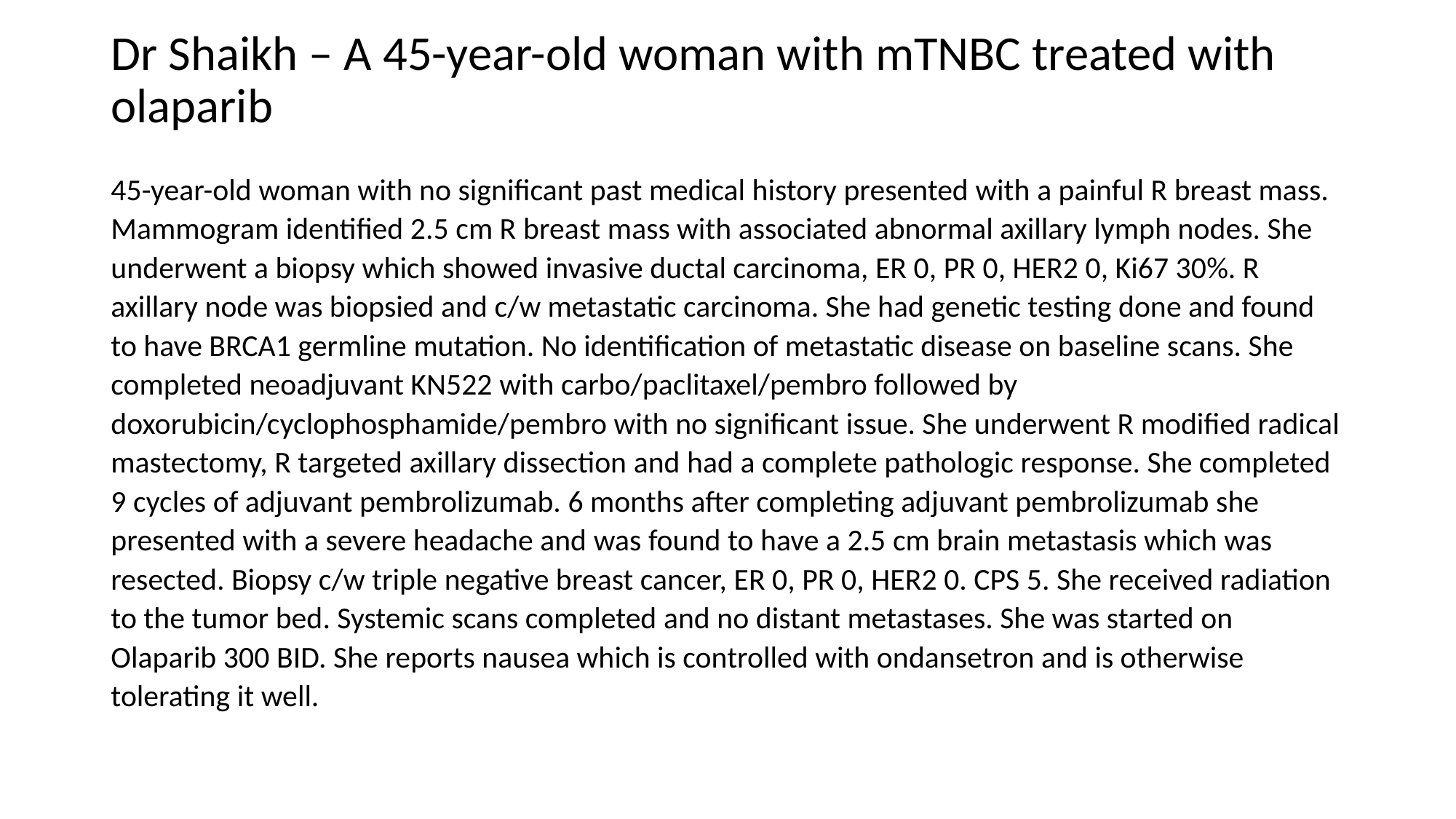

# Dr Shaikh – A 45-year-old woman with mTNBC treated with olaparib
45-year-old woman with no significant past medical history presented with a painful R breast mass. Mammogram identified 2.5 cm R breast mass with associated abnormal axillary lymph nodes. She underwent a biopsy which showed invasive ductal carcinoma, ER 0, PR 0, HER2 0, Ki67 30%. R axillary node was biopsied and c/w metastatic carcinoma. She had genetic testing done and found to have BRCA1 germline mutation. No identification of metastatic disease on baseline scans. She completed neoadjuvant KN522 with carbo/paclitaxel/pembro followed by doxorubicin/cyclophosphamide/pembro with no significant issue. She underwent R modified radical mastectomy, R targeted axillary dissection and had a complete pathologic response. She completed 9 cycles of adjuvant pembrolizumab. 6 months after completing adjuvant pembrolizumab she presented with a severe headache and was found to have a 2.5 cm brain metastasis which was resected. Biopsy c/w triple negative breast cancer, ER 0, PR 0, HER2 0. CPS 5. She received radiation to the tumor bed. Systemic scans completed and no distant metastases. She was started on Olaparib 300 BID. She reports nausea which is controlled with ondansetron and is otherwise tolerating it well.